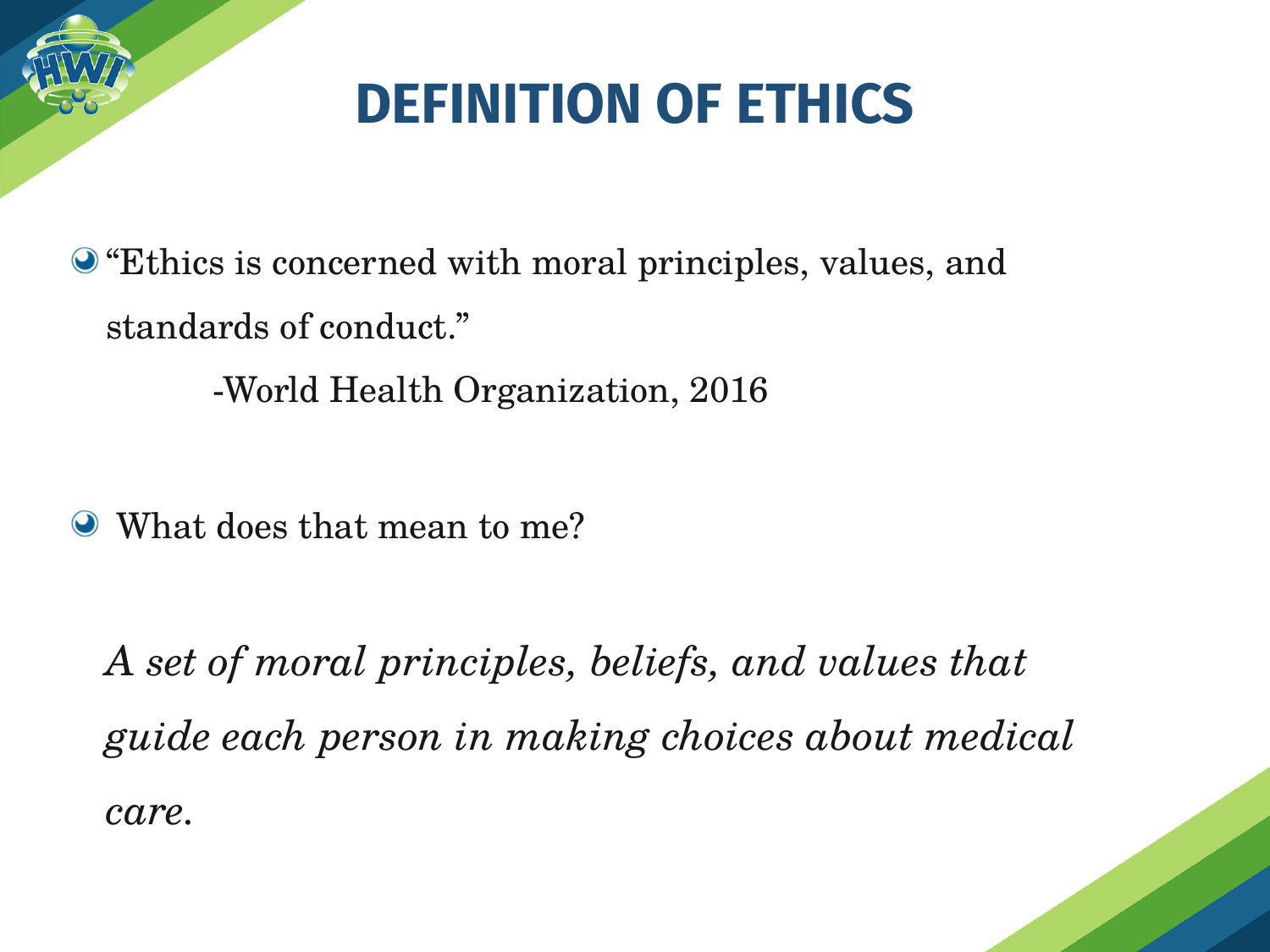

# Definition of Ethics
“Ethics is concerned with moral principles, values, and standards of conduct.”
			-World Health Organization, 2016

 What does that mean to me?
A set of moral principles, beliefs, and values that guide each person in making choices about medical care.